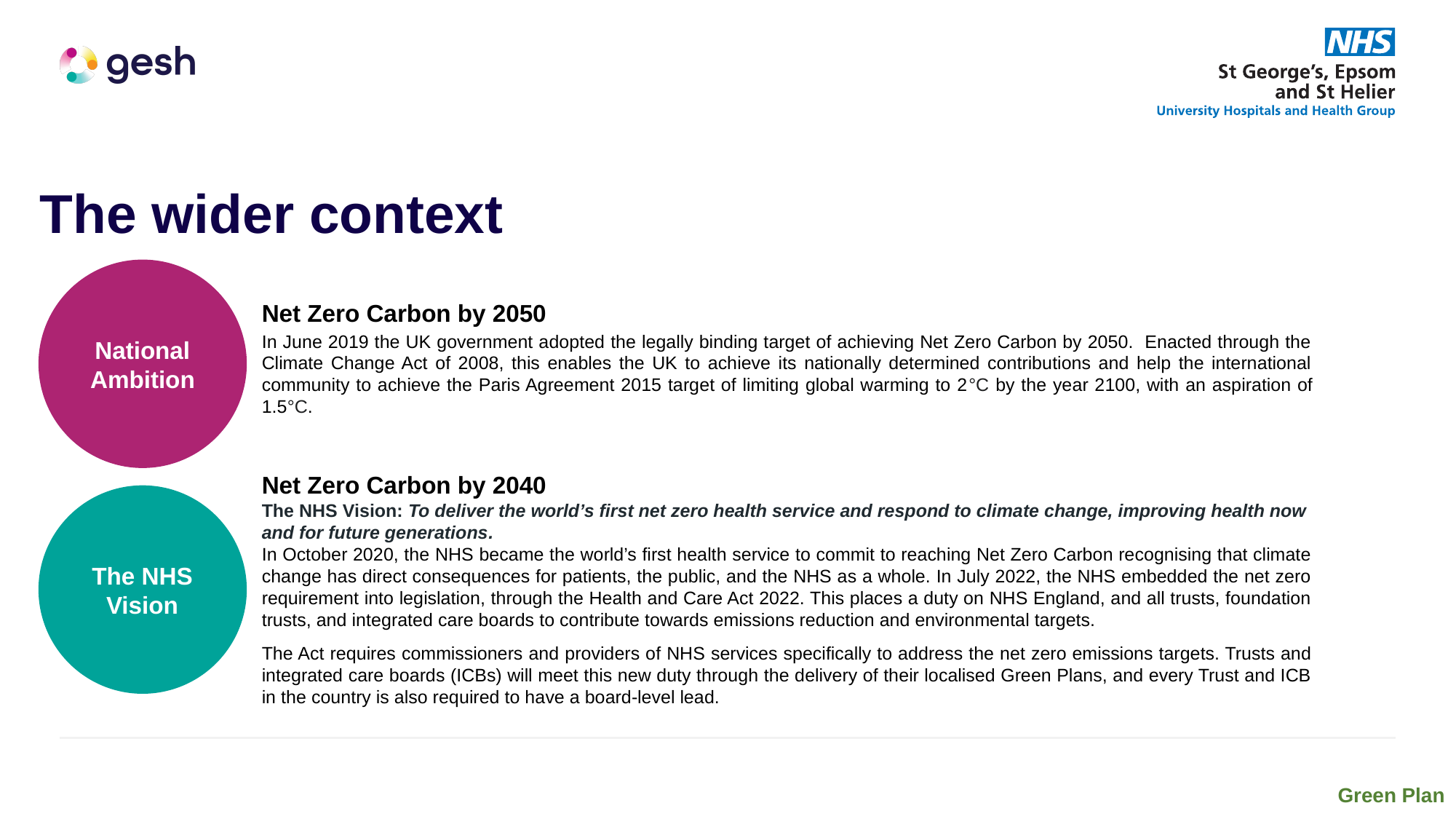

The wider context

National
Ambition

Net Zero Carbon by 2050
In June 2019 the UK government adopted the legally binding target of achieving Net Zero Carbon by 2050.  Enacted through the Climate Change Act of 2008, this enables the UK to achieve its nationally determined contributions and help the international community to achieve the Paris Agreement 2015 target of limiting global warming to 2°C by the year 2100, with an aspiration of 1.5°C.

Net Zero Carbon by 2040
The NHS Vision: To deliver the world’s first net zero health service and respond to climate change, improving health now and for future generations.
In October 2020, the NHS became the world’s first health service to commit to reaching Net Zero Carbon recognising that climate change has direct consequences for patients, the public, and the NHS as a whole. In July 2022, the NHS embedded the net zero requirement into legislation, through the Health and Care Act 2022. This places a duty on NHS England, and all trusts, foundation trusts, and integrated care boards to contribute towards emissions reduction and environmental targets.
The Act requires commissioners and providers of NHS services specifically to address the net zero emissions targets. Trusts and integrated care boards (ICBs) will meet this new duty through the delivery of their localised Green Plans, and every Trust and ICB in the country is also required to have a board-level lead.

The NHS
Vision

Green Plan